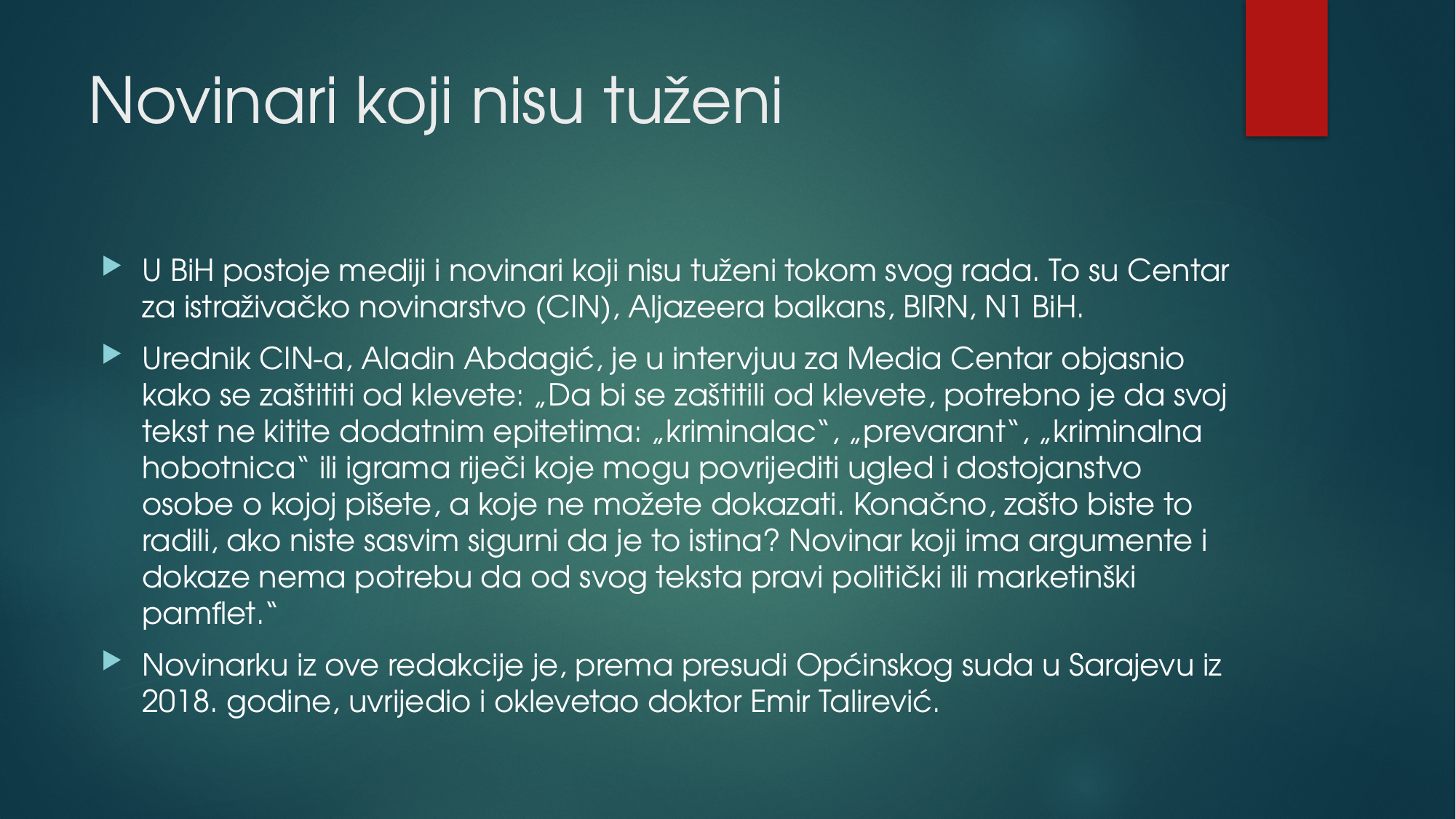

# Novinari koji nisu tuženi
U BiH postoje mediji i novinari koji nisu tuženi tokom svog rada. To su Centar za istraživačko novinarstvo (CIN), Aljazeera balkans, BIRN, N1 BiH.
Urednik CIN-a, Aladin Abdagić, je u intervjuu za Media Centar objasnio kako se zaštititi od klevete: „Da bi se zaštitili od klevete, potrebno je da svoj tekst ne kitite dodatnim epitetima: „kriminalac“, „prevarant“, „kriminalna hobotnica“ ili igrama riječi koje mogu povrijediti ugled i dostojanstvo osobe o kojoj pišete, a koje ne možete dokazati. Konačno, zašto biste to radili, ako niste sasvim sigurni da je to istina? Novinar koji ima argumente i dokaze nema potrebu da od svog teksta pravi politički ili marketinški pamflet.“
Novinarku iz ove redakcije je, prema presudi Općinskog suda u Sarajevu iz 2018. godine, uvrijedio i oklevetao doktor Emir Talirević.